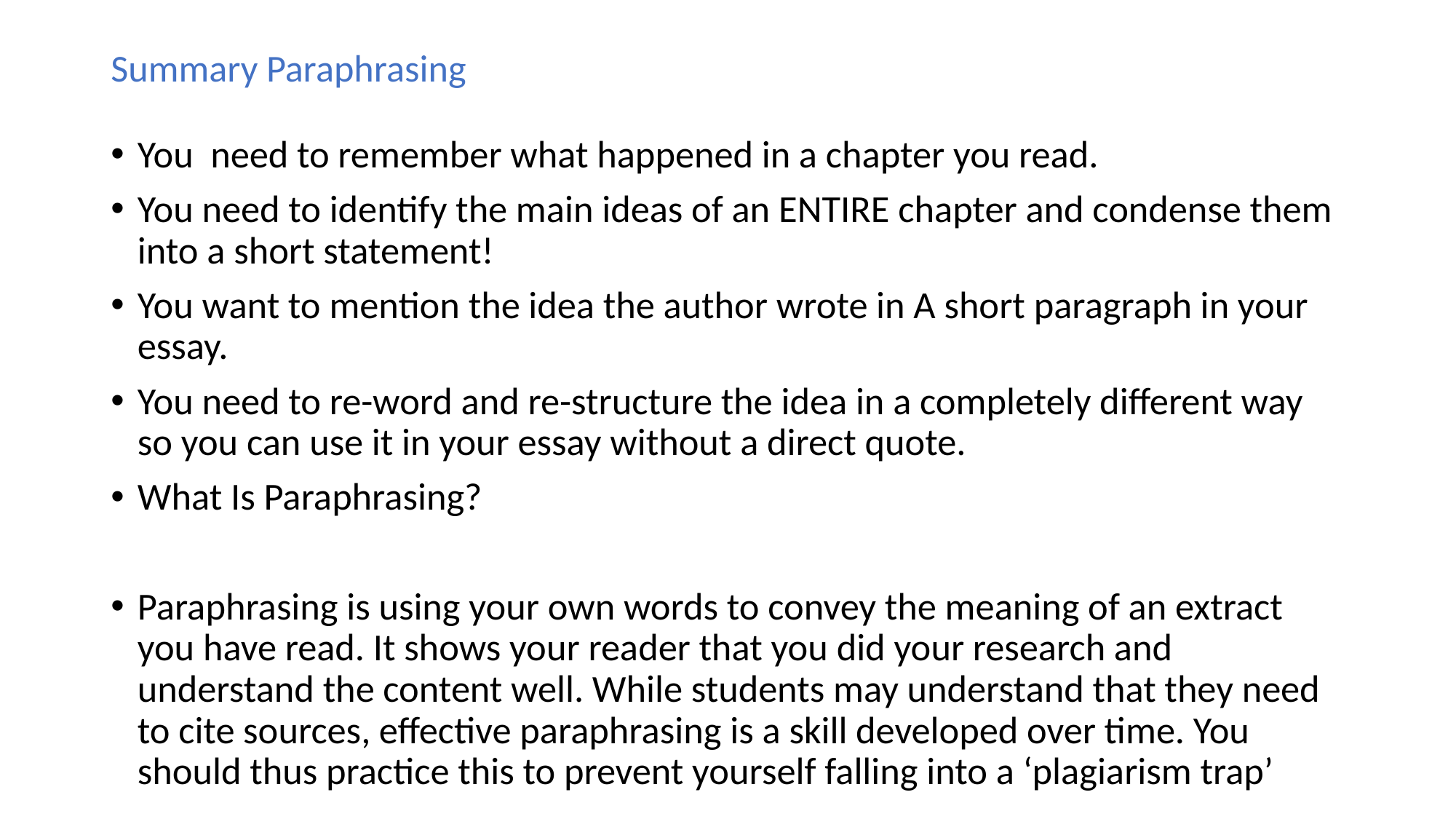

# Summary Paraphrasing
You  need to remember what happened in a chapter you read.
You need to identify the main ideas of an ENTIRE chapter and condense them into a short statement!
You want to mention the idea the author wrote in A short paragraph in your essay.
You need to re-word and re-structure the idea in a completely different way so you can use it in your essay without a direct quote.
What Is Paraphrasing?

Paraphrasing is using your own words to convey the meaning of an extract you have read. It shows your reader that you did your research and understand the content well. While students may understand that they need to cite sources, effective paraphrasing is a skill developed over time. You should thus practice this to prevent yourself falling into a ‘plagiarism trap’